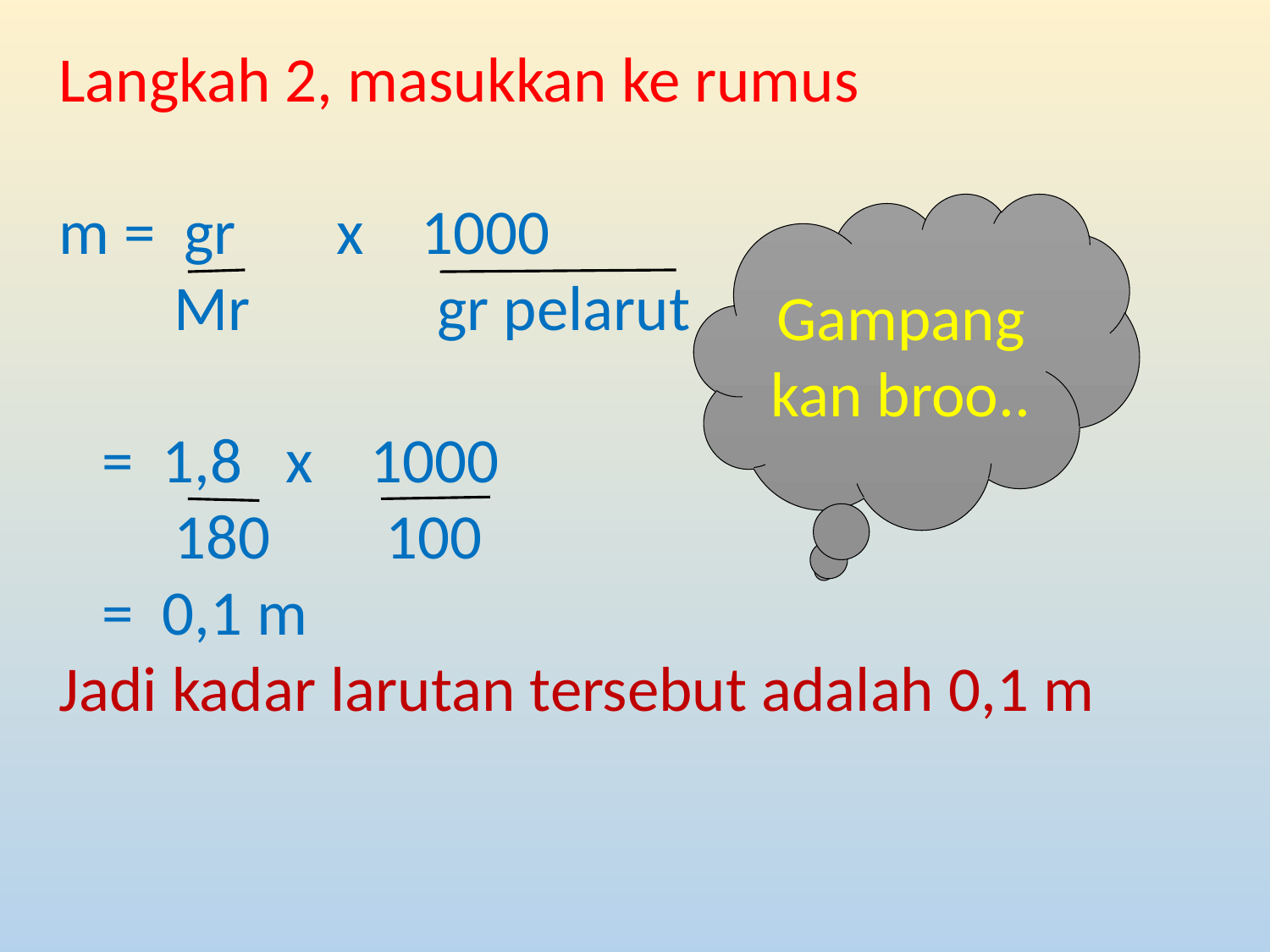

Langkah 2, masukkan ke rumus

m =  gr       x    1000
        Mr             gr pelarut

   =  1,8   x    1000
        180        100
   =  0,1 m
Jadi kadar larutan tersebut adalah 0,1 m

Gampang kan broo..